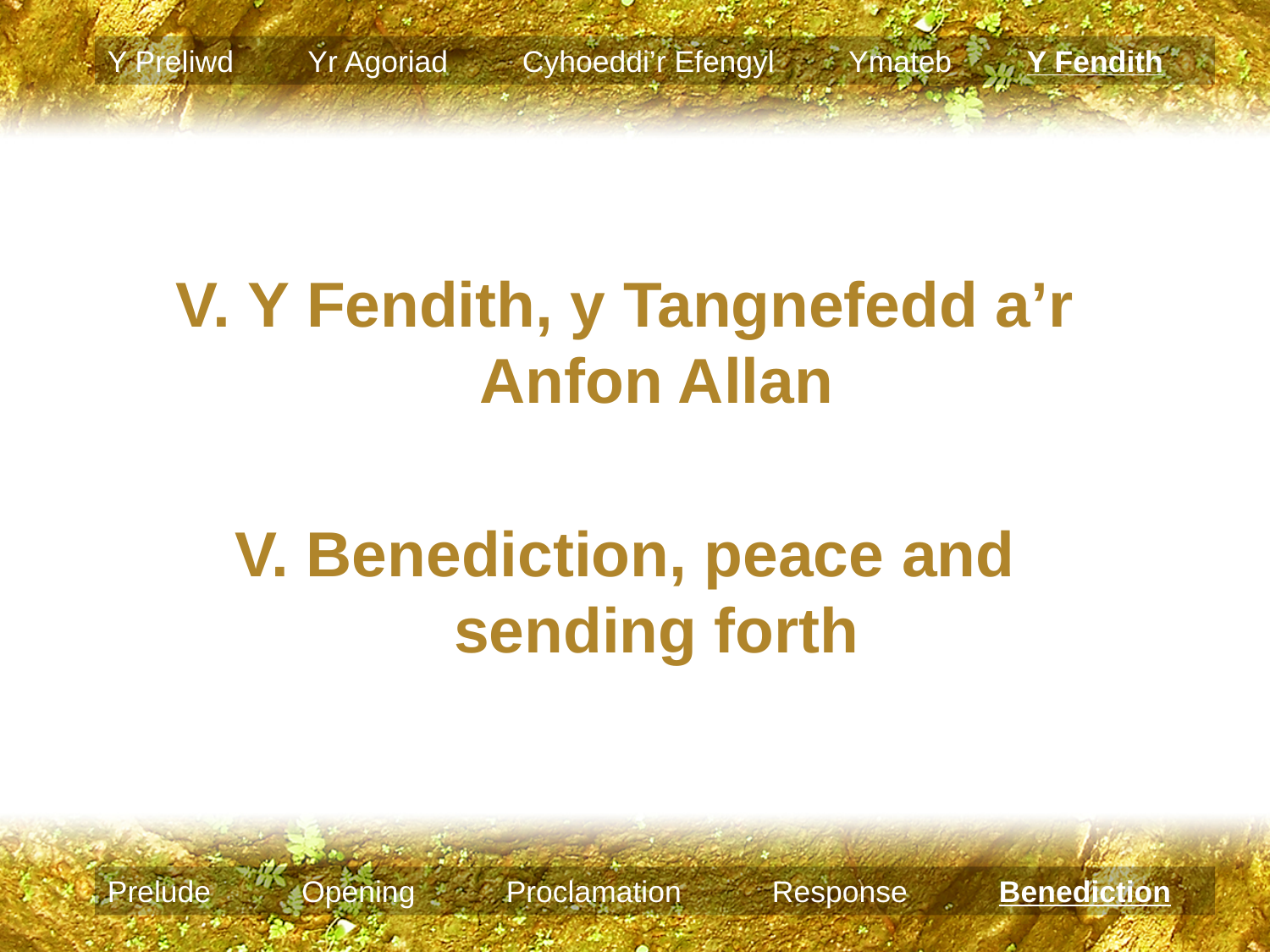

Y Preliwd         Yr Agoriad         Cyhoeddi’r Efengyl         Ymateb         Y Fendith
V. Y Fendith, y Tangnefedd a’r Anfon Allan

V. Benediction, peace and sending forth

Prelude           Opening           Proclamation           Response           Benediction